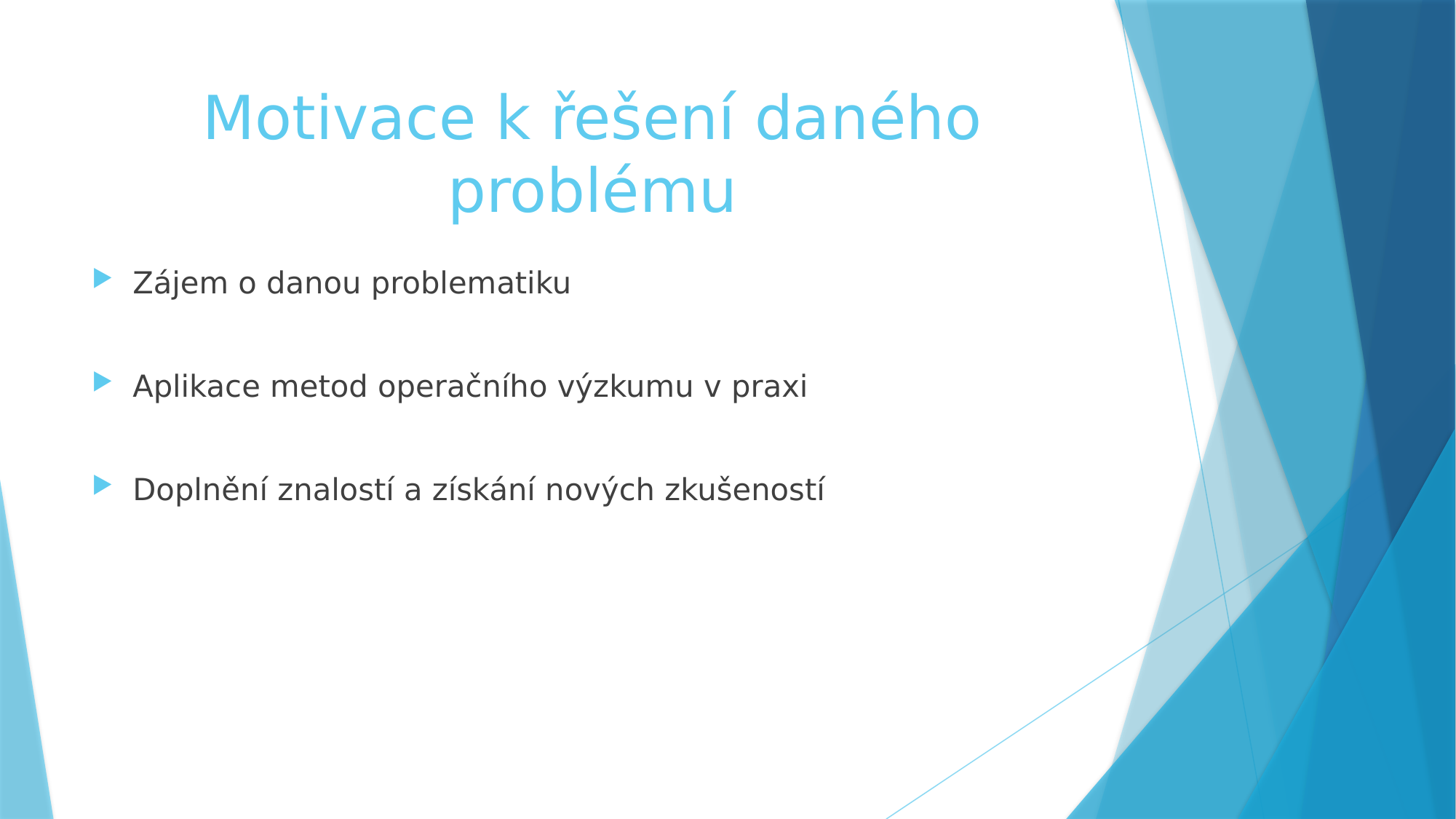

# Motivace k řešení daného problému
Zájem o danou problematiku

Aplikace metod operačního výzkumu v praxi

Doplnění znalostí a získání nových zkušeností